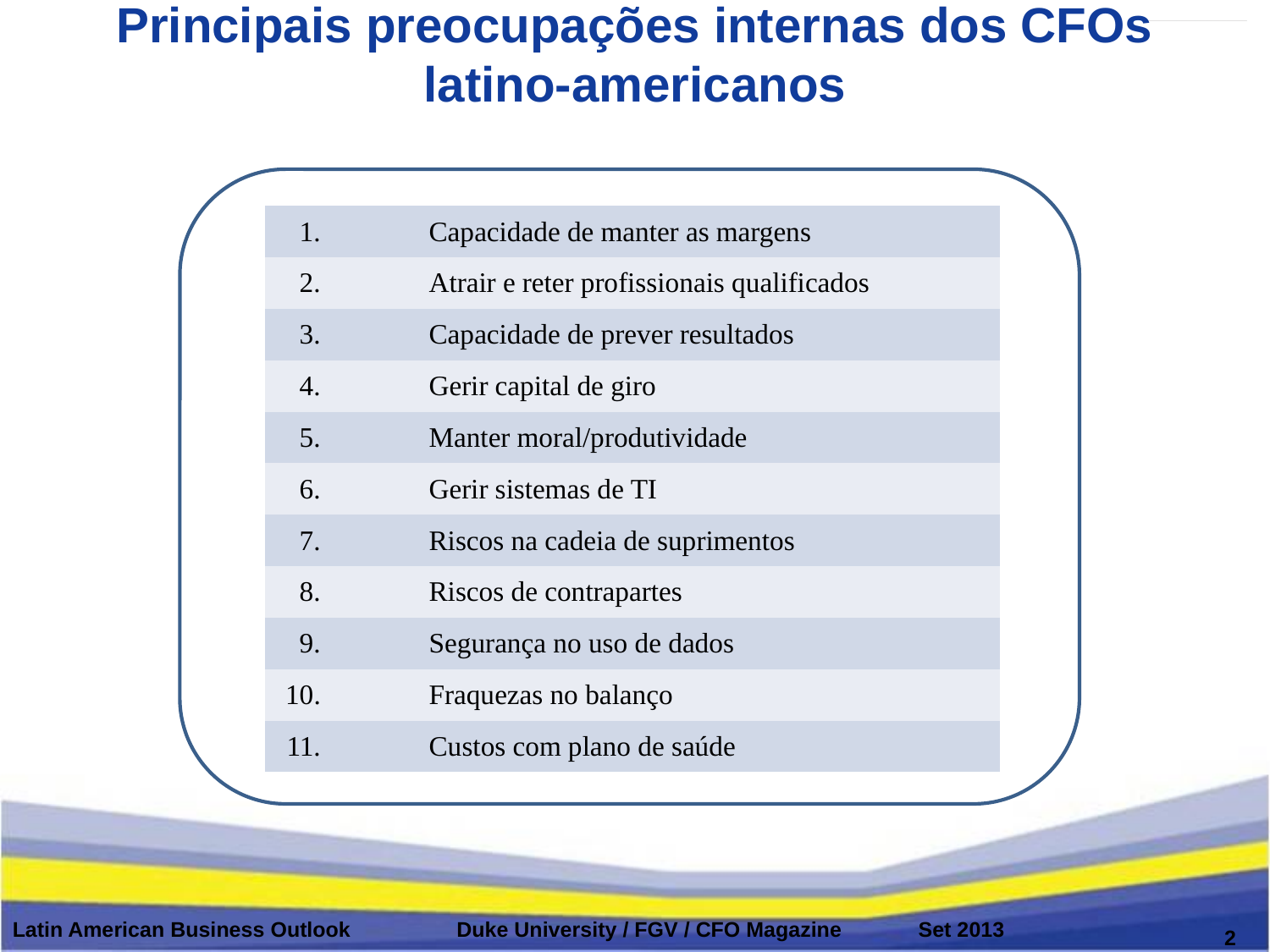

# Principais preocupações internas dos CFOs latino-americanos

| 1. |  | Capacidade de manter as margens |
| --- | --- | --- |
| 2. |  | Atrair e reter profissionais qualificados |
| 3. |  | Capacidade de prever resultados |
| 4. |  | Gerir capital de giro |
| 5. |  | Manter moral/produtividade |
| 6. |  | Gerir sistemas de TI |
| 7. |  | Riscos na cadeia de suprimentos |
| 8. |  | Riscos de contrapartes |
| 9. |  | Segurança no uso de dados |
| 10. |  | Fraquezas no balanço |
| 11. |  | Custos com plano de saúde |
Latin American Business Outlook                  Duke University / FGV / CFO Magazine             Set 2013
2